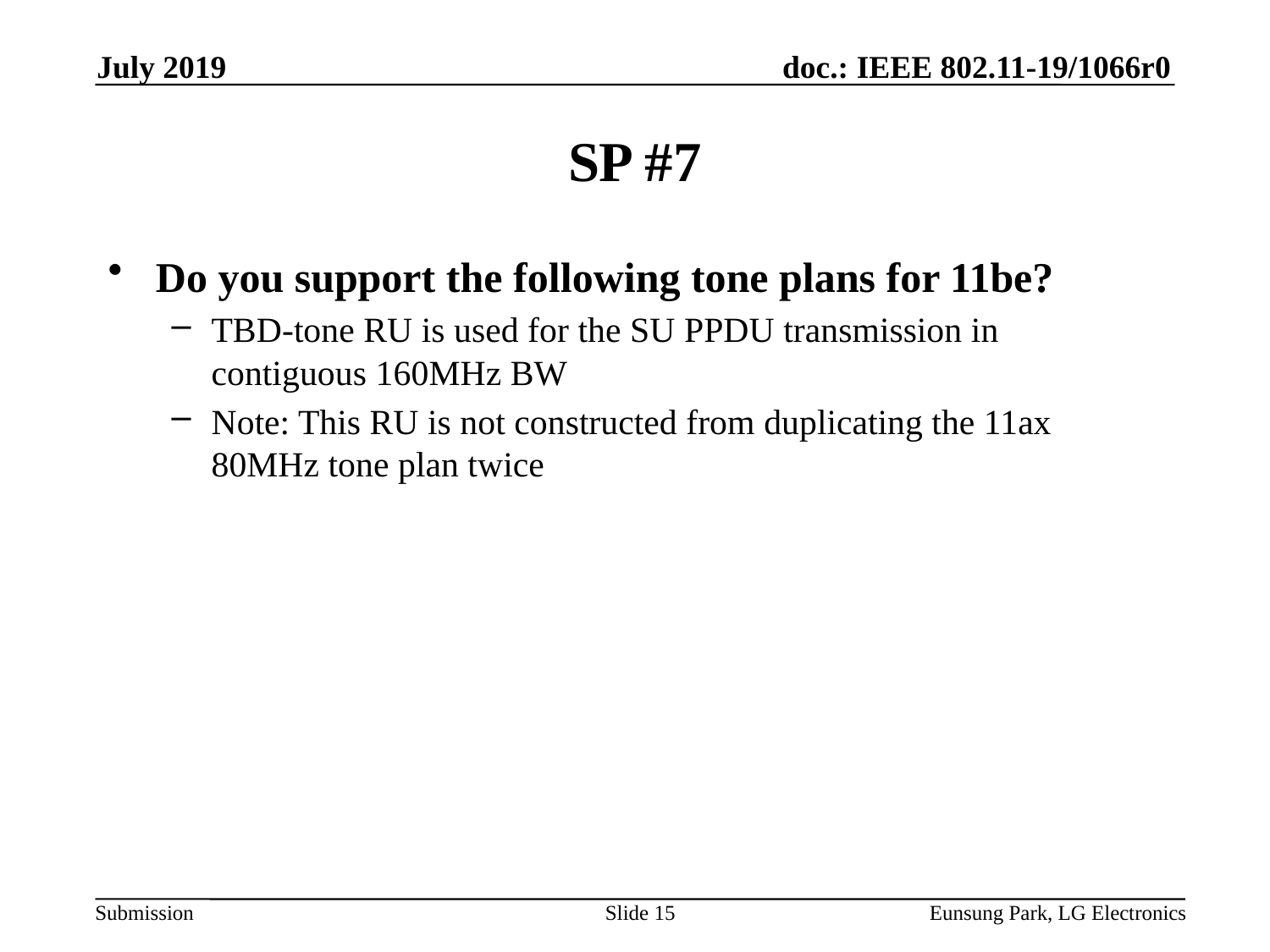

July 2019
# SP #7
Do you support the following tone plans for 11be?
TBD-tone RU is used for the SU PPDU transmission in contiguous 160MHz BW
Note: This RU is not constructed from duplicating the 11ax 80MHz tone plan twice
Slide 15
Eunsung Park, LG Electronics